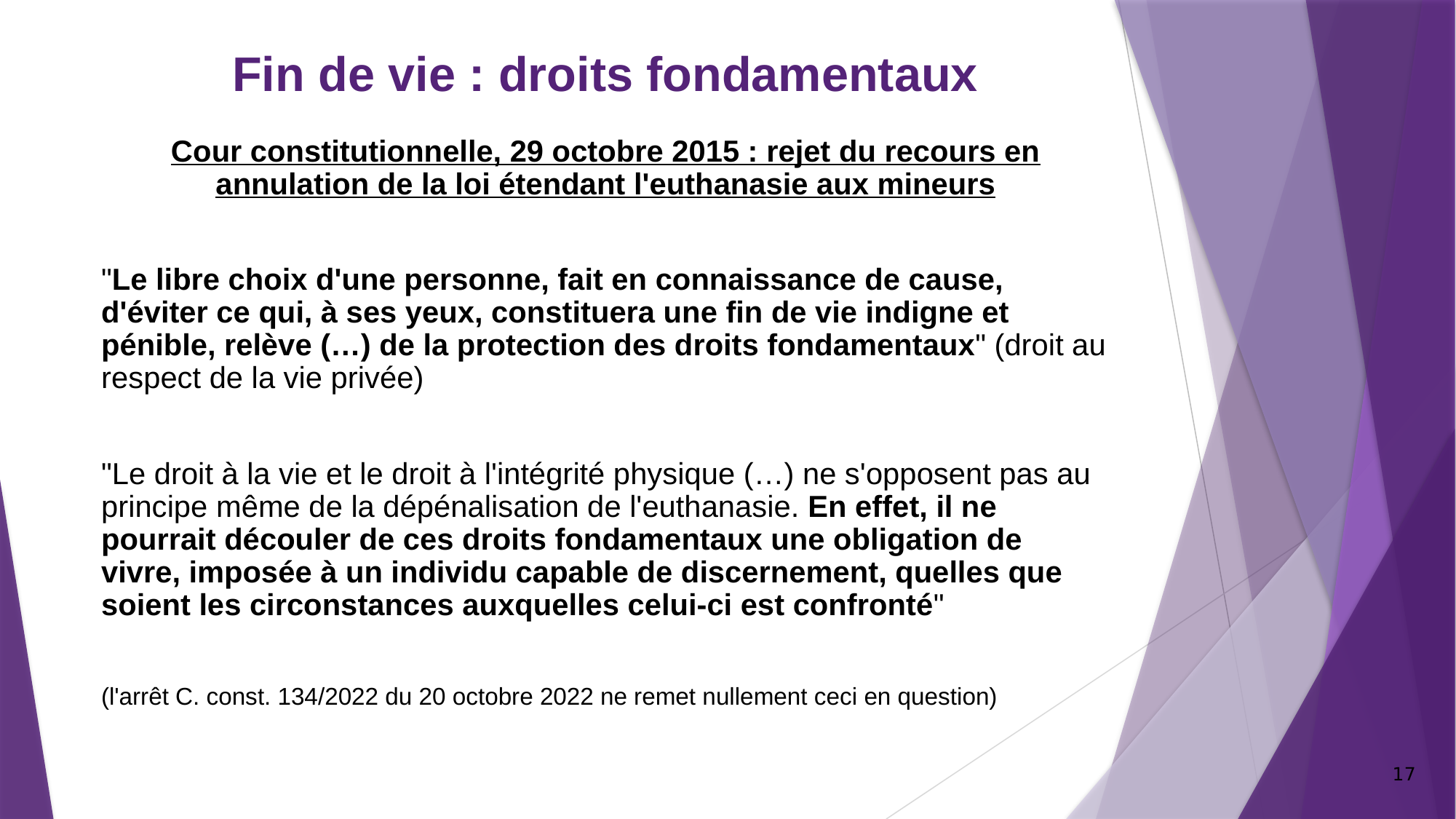

# Fin de vie : droits fondamentaux
Cour constitutionnelle, 29 octobre 2015 : rejet du recours en annulation de la loi étendant l'euthanasie aux mineurs

"Le libre choix d'une personne, fait en connaissance de cause, d'éviter ce qui, à ses yeux, constituera une fin de vie indigne et pénible, relève (…) de la protection des droits fondamentaux" (droit au respect de la vie privée)

"Le droit à la vie et le droit à l'intégrité physique (…) ne s'opposent pas au principe même de la dépénalisation de l'euthanasie. En effet, il ne pourrait découler de ces droits fondamentaux une obligation de vivre, imposée à un individu capable de discernement, quelles que soient les circonstances auxquelles celui-ci est confronté"

(l'arrêt C. const. 134/2022 du 20 octobre 2022 ne remet nullement ceci en question)

17